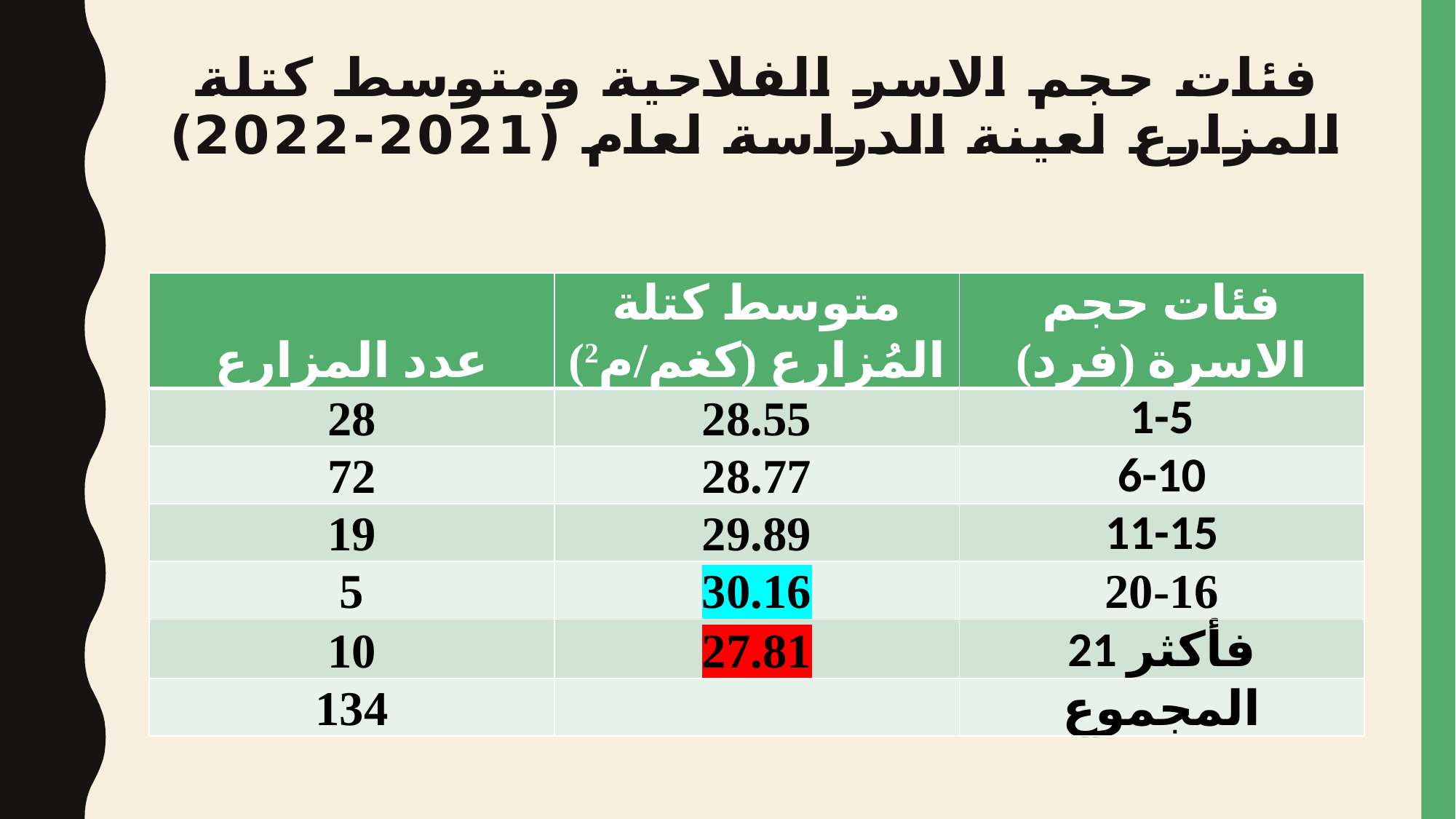

# فئات حجم الاسر الفلاحية ومتوسط كتلة المزارع لعينة الدراسة لعام (2021-2022)
| عدد المزارع | متوسط كتلة المُزارع (كغم/م2) | فئات حجم الاسرة (فرد) |
| --- | --- | --- |
| 28 | 28.55 | 1-5 |
| 72 | 28.77 | 6-10 |
| 19 | 29.89 | 11-15 |
| 5 | 30.16 | 20-16 |
| 10 | 27.81 | 21 فأكثر |
| 134 |  | المجموع |